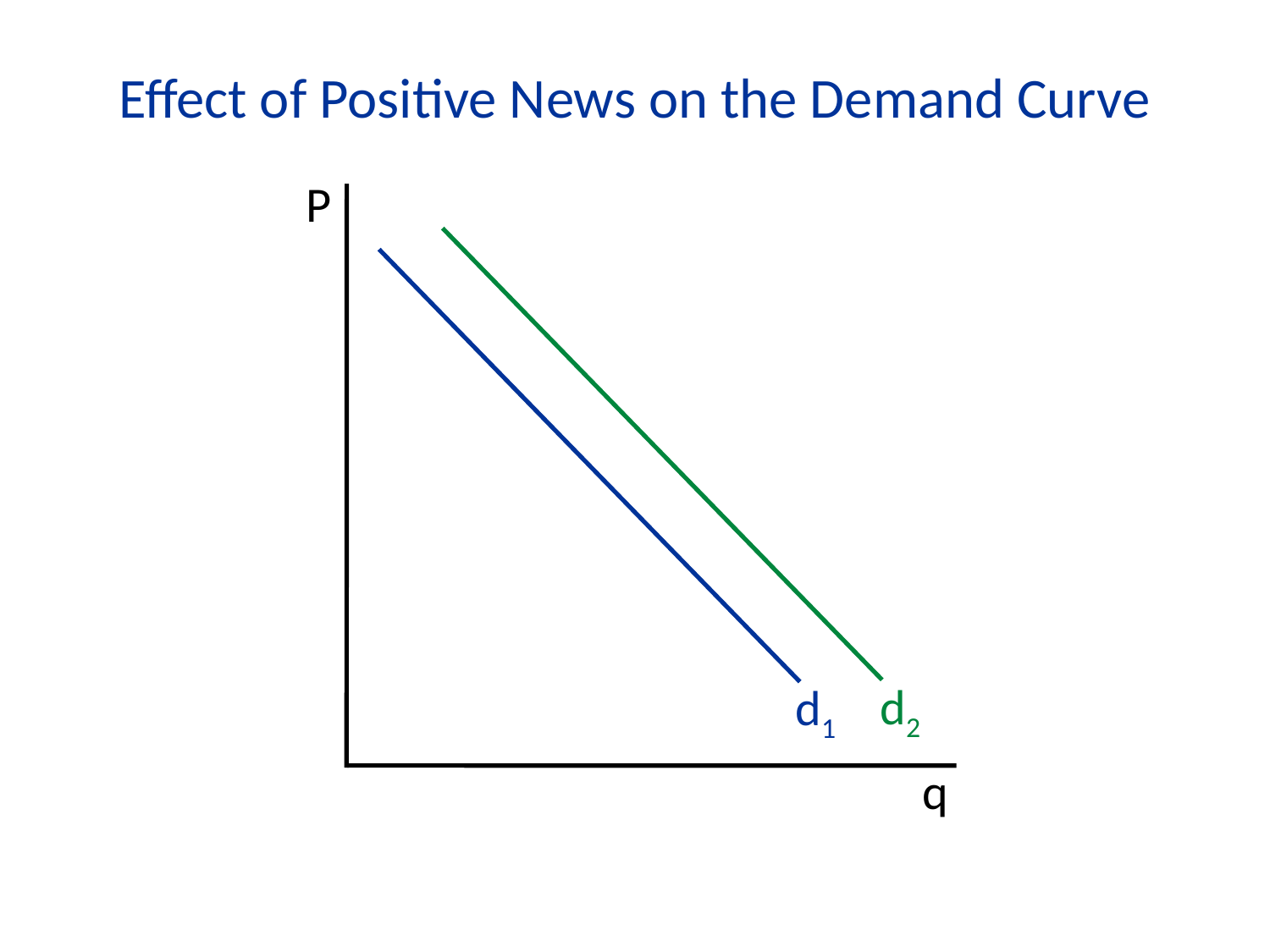

Effect of Positive News on the Demand Curve
P
q
d2
d1